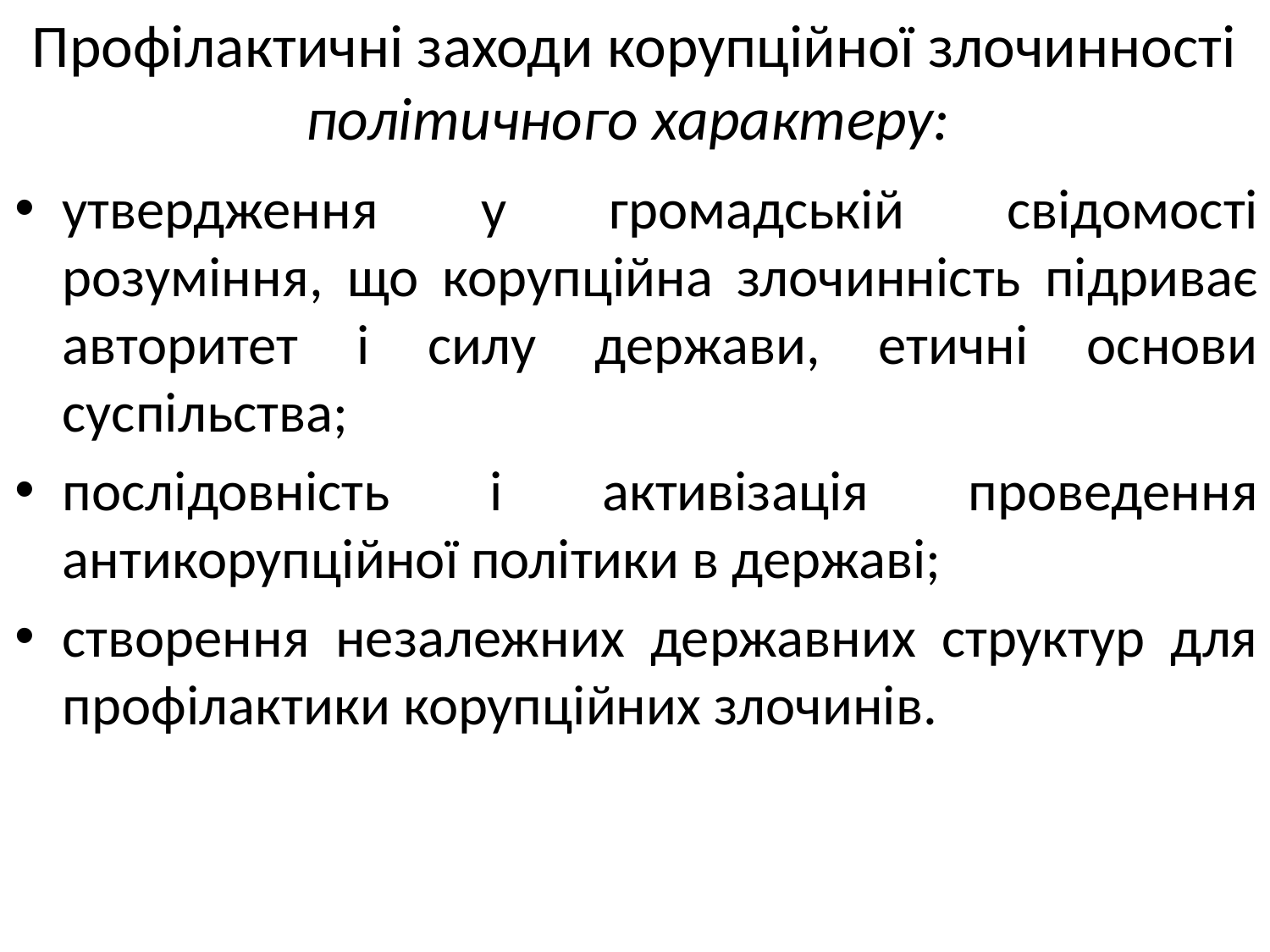

# Профілактичні заходи корупційної злочинності політичного характеру:
утвердження у громадській свідомості розуміння, що корупційна злочинність підриває авторитет і силу держави, етичні основи суспільства;
послідовність і активізація проведення антикорупційної політики в державі;
створення незалежних державних структур для профілактики корупційних злочинів.